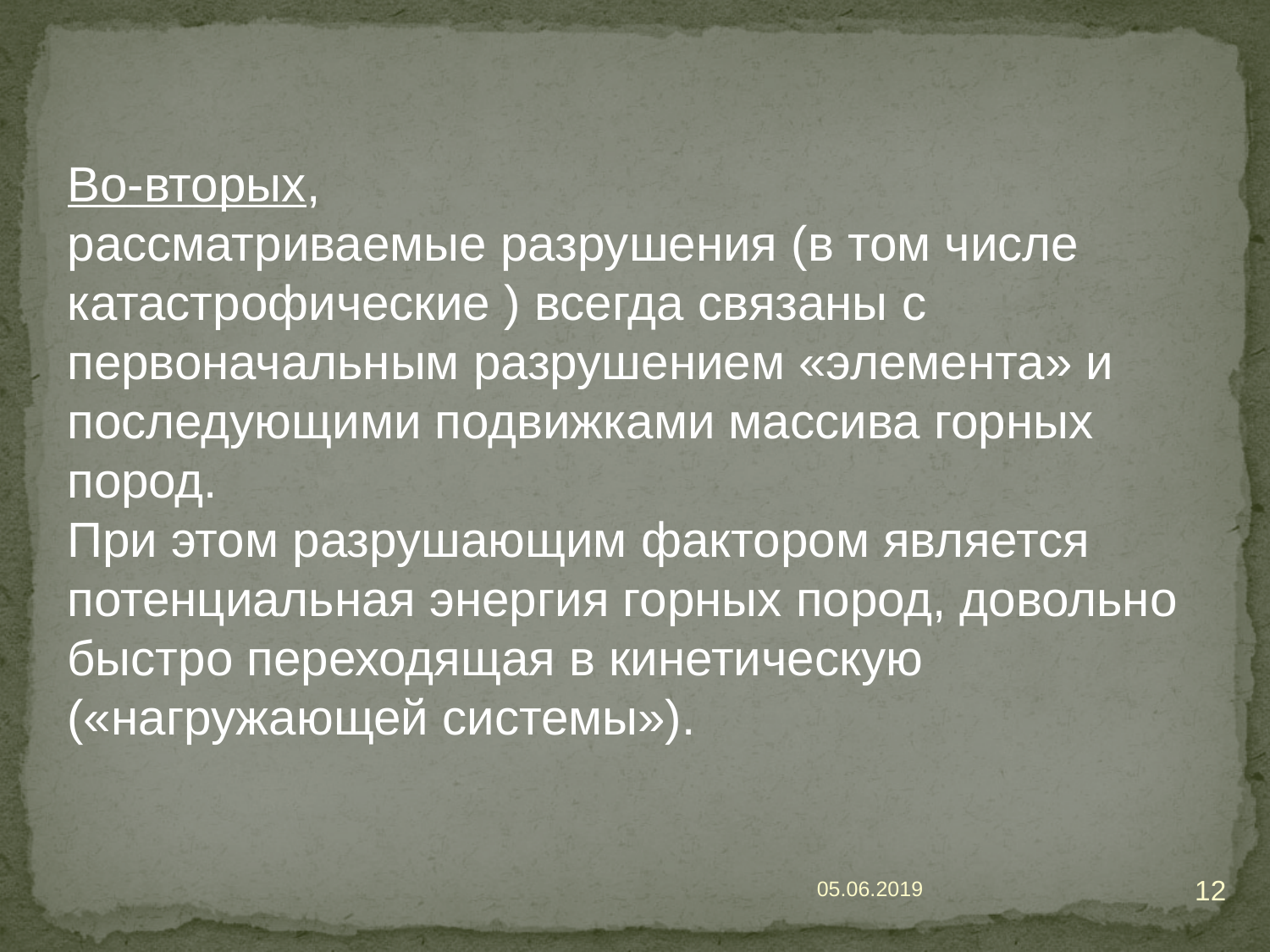

Во-вторых,
рассматриваемые разрушения (в том числе катастрофические ) всегда связаны с первоначальным разрушением «элемента» и последующими подвижками массива горных пород.
При этом разрушающим фактором является потенциальная энергия горных пород, довольно быстро переходящая в кинетическую («нагружающей системы»).
12
05.06.2019